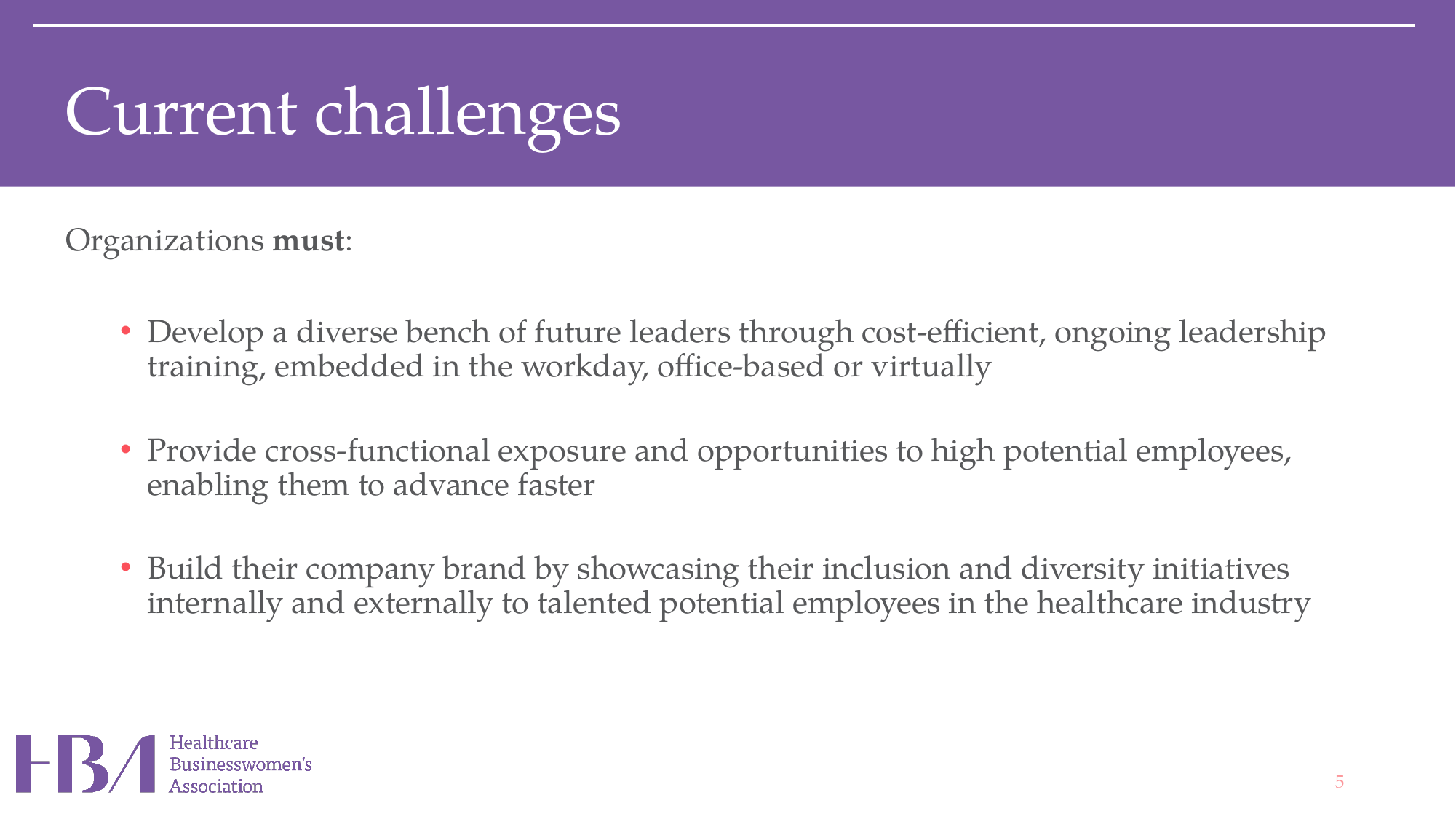

Current challenges

Organizations must:

Develop a diverse bench of future leaders through cost-efficient, ongoing leadership training, embedded in the workday, office-based or virtually

Provide cross-functional exposure and opportunities to high potential employees, enabling them to advance faster

Build their company brand by showcasing their inclusion and diversity initiatives internally and externally to talented potential employees in the healthcare industry

5